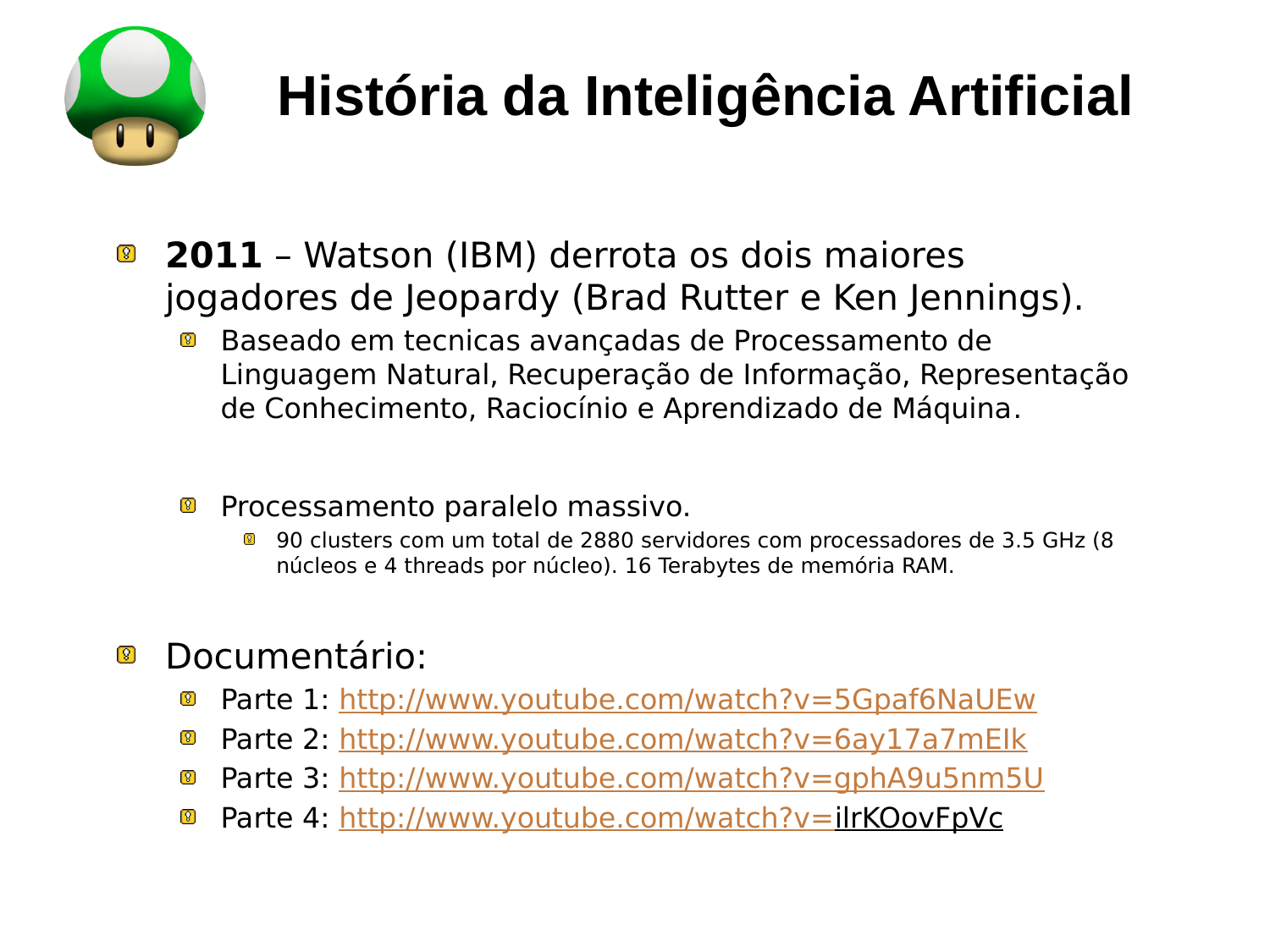

# História da Inteligência Artificial
2011 – Watson (IBM) derrota os dois maiores jogadores de Jeopardy (Brad Rutter e Ken Jennings).
Baseado em tecnicas avançadas de Processamento de Linguagem Natural, Recuperação de Informação, Representação de Conhecimento, Raciocínio e Aprendizado de Máquina.

Processamento paralelo massivo.
90 clusters com um total de 2880 servidores com processadores de 3.5 GHz (8 núcleos e 4 threads por núcleo). 16 Terabytes de memória RAM.

Documentário:
Parte 1: http://www.youtube.com/watch?v=5Gpaf6NaUEw
Parte 2: http://www.youtube.com/watch?v=6ay17a7mEIk
Parte 3: http://www.youtube.com/watch?v=gphA9u5nm5U
Parte 4: http://www.youtube.com/watch?v=ilrKOovFpVc